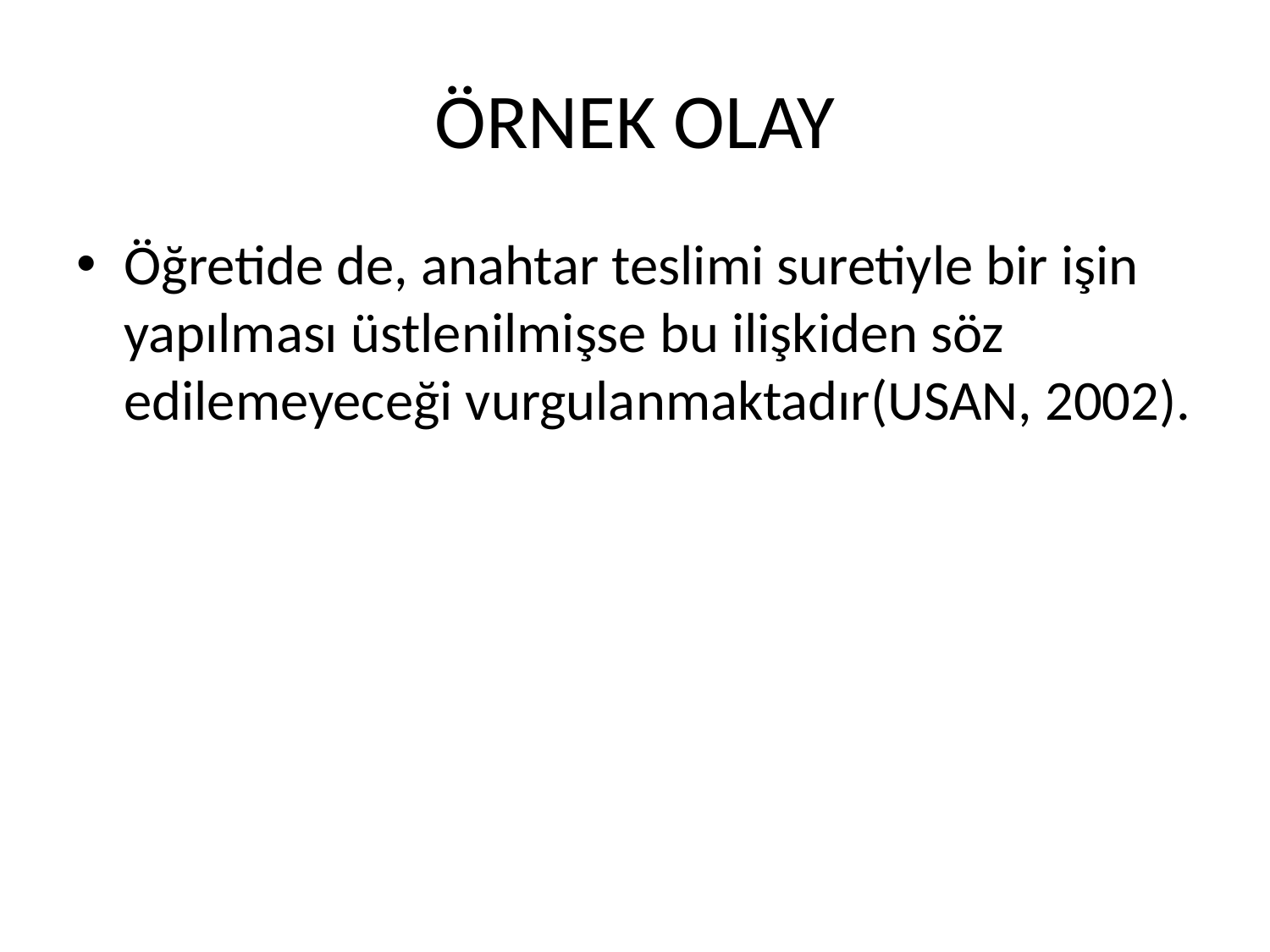

# ÖRNEK OLAY
Öğretide de, anahtar teslimi suretiyle bir işin yapılması üstlenilmişse bu ilişkiden söz edilemeyeceği vurgulanmaktadır(USAN, 2002).